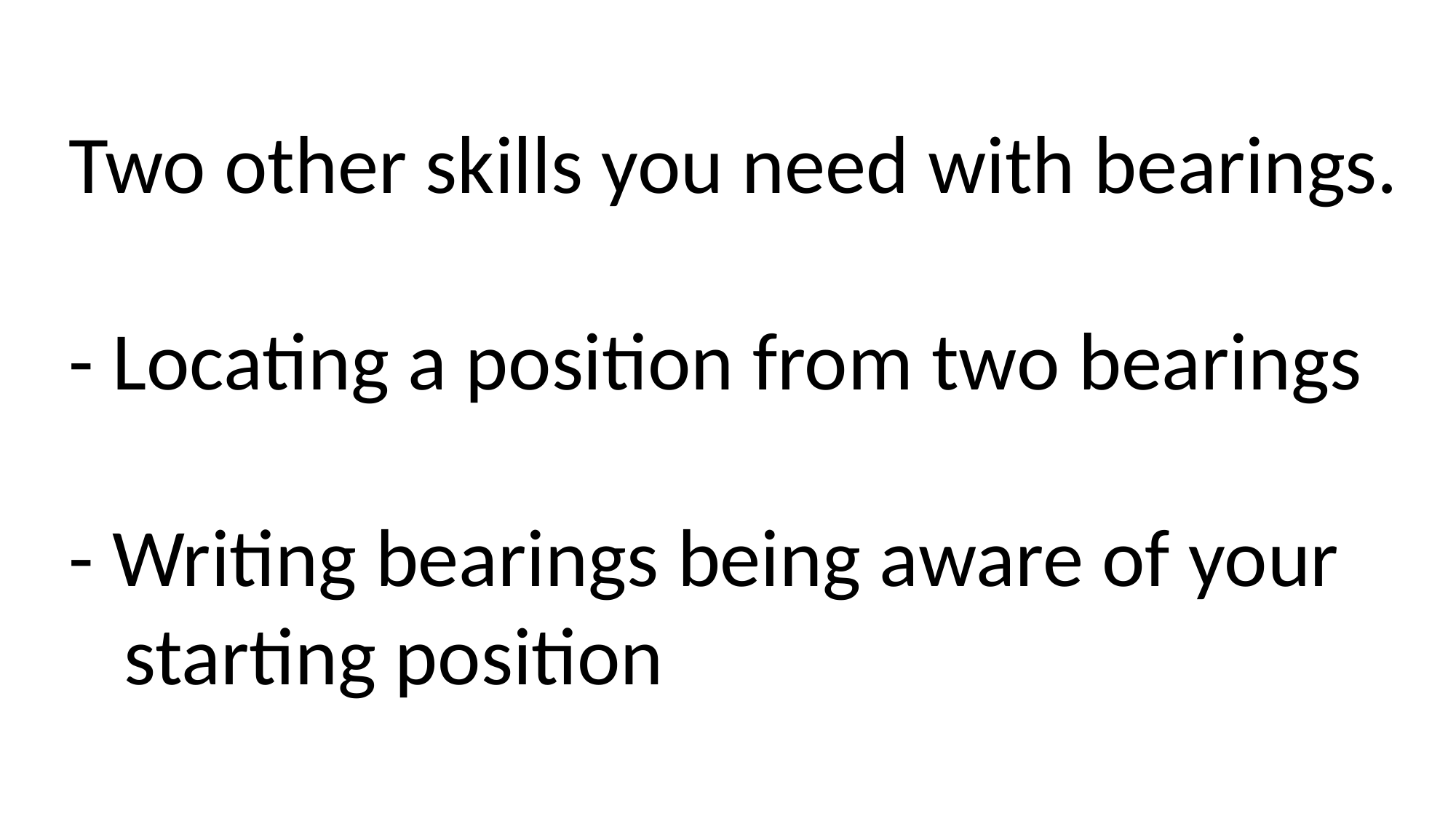

Two other skills you need with bearings.

- Locating a position from two bearings

- Writing bearings being aware of your
   starting position